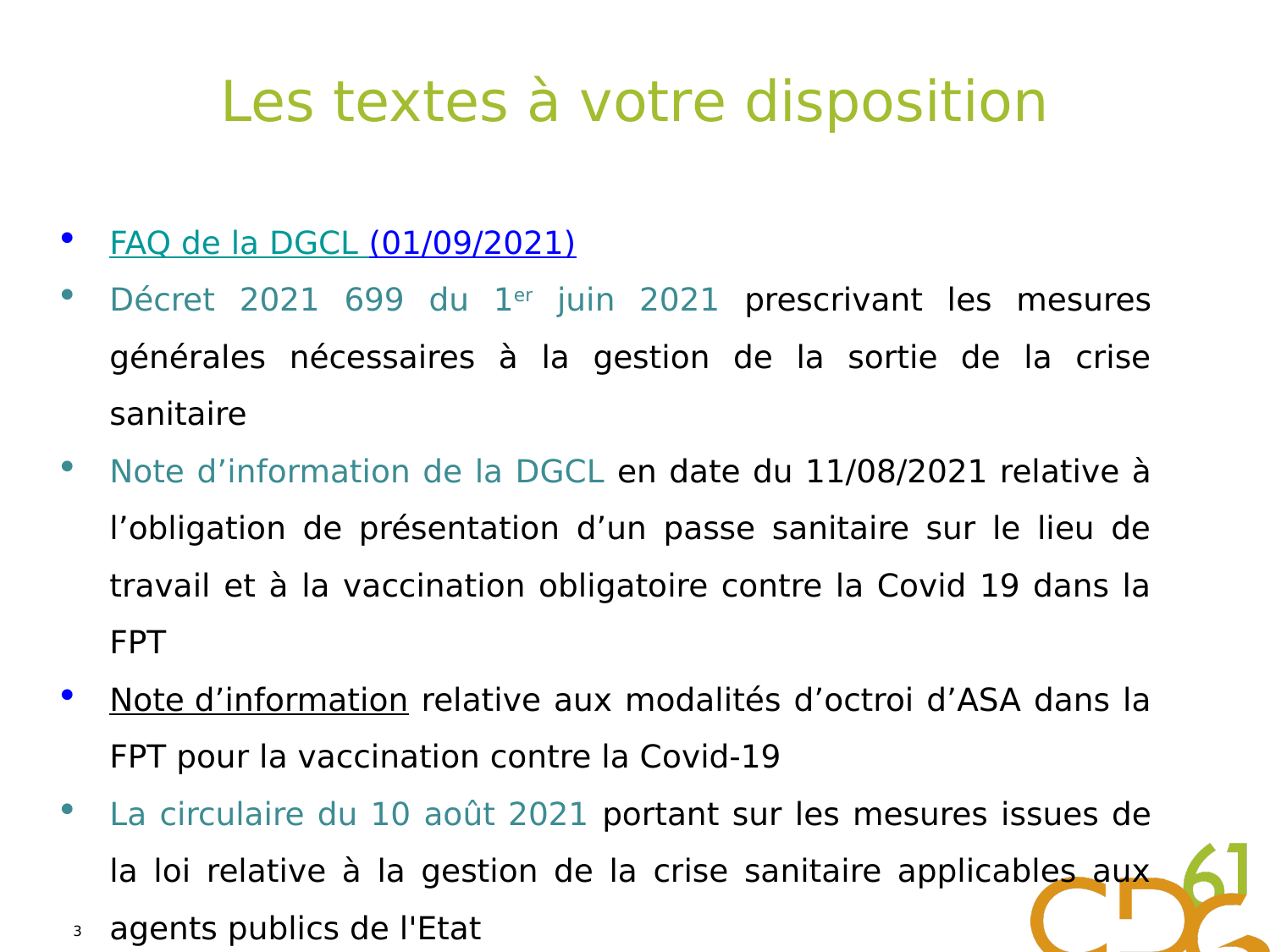

# Les textes à votre disposition

FAQ de la DGCL (01/09/2021)
Décret 2021 699 du 1er juin 2021 prescrivant les mesures générales nécessaires à la gestion de la sortie de la crise sanitaire
Note d’information de la DGCL en date du 11/08/2021 relative à l’obligation de présentation d’un passe sanitaire sur le lieu de travail et à la vaccination obligatoire contre la Covid 19 dans la FPT
Note d’information relative aux modalités d’octroi d’ASA dans la FPT pour la vaccination contre la Covid-19
La circulaire du 10 août 2021 portant sur les mesures issues de la loi relative à la gestion de la crise sanitaire applicables aux agents publics de l'Etat
3